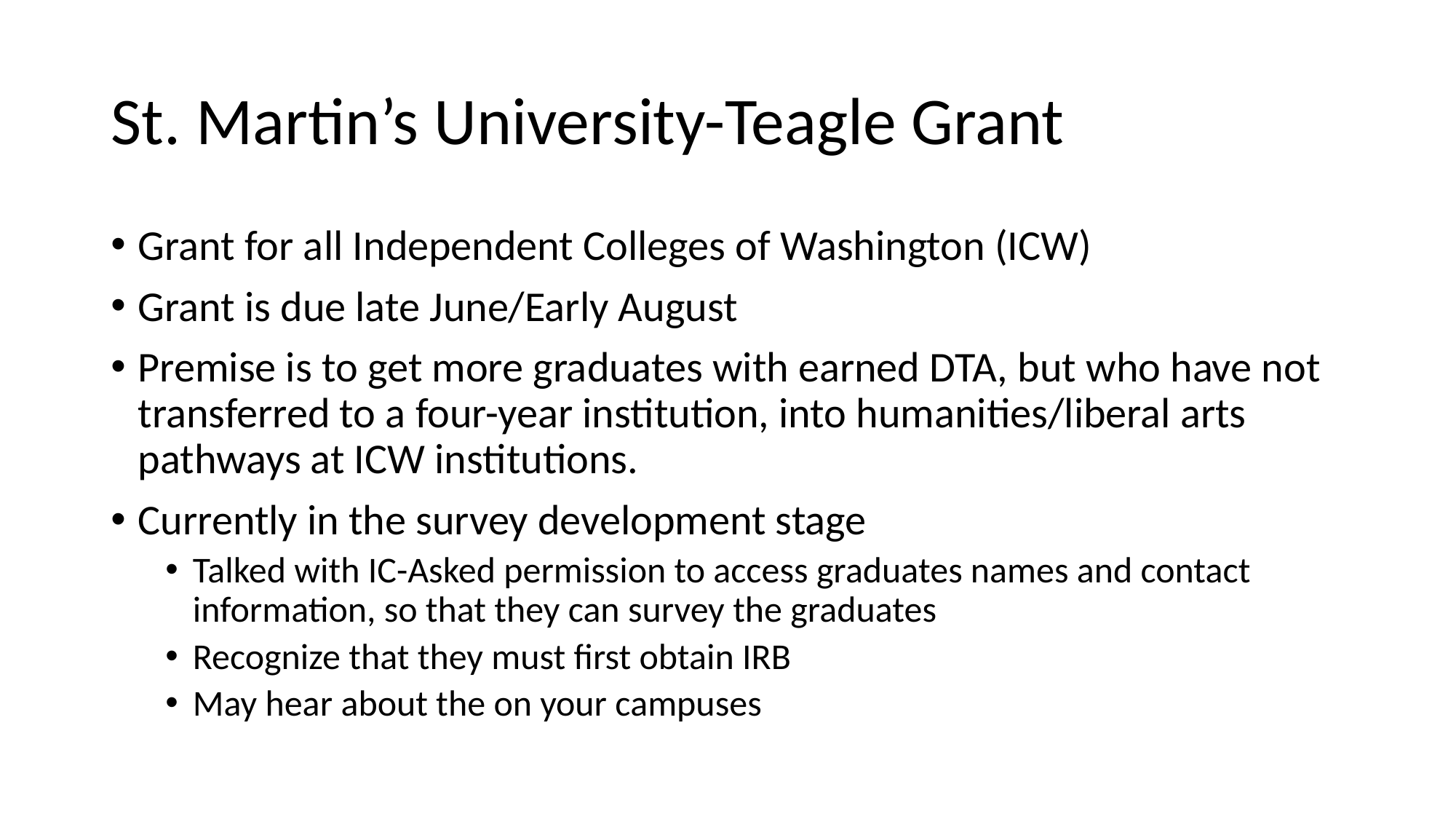

# St. Martin’s University-Teagle Grant
Grant for all Independent Colleges of Washington (ICW)
Grant is due late June/Early August
Premise is to get more graduates with earned DTA, but who have not transferred to a four-year institution, into humanities/liberal arts pathways at ICW institutions.
Currently in the survey development stage
Talked with IC-Asked permission to access graduates names and contact information, so that they can survey the graduates
Recognize that they must first obtain IRB
May hear about the on your campuses